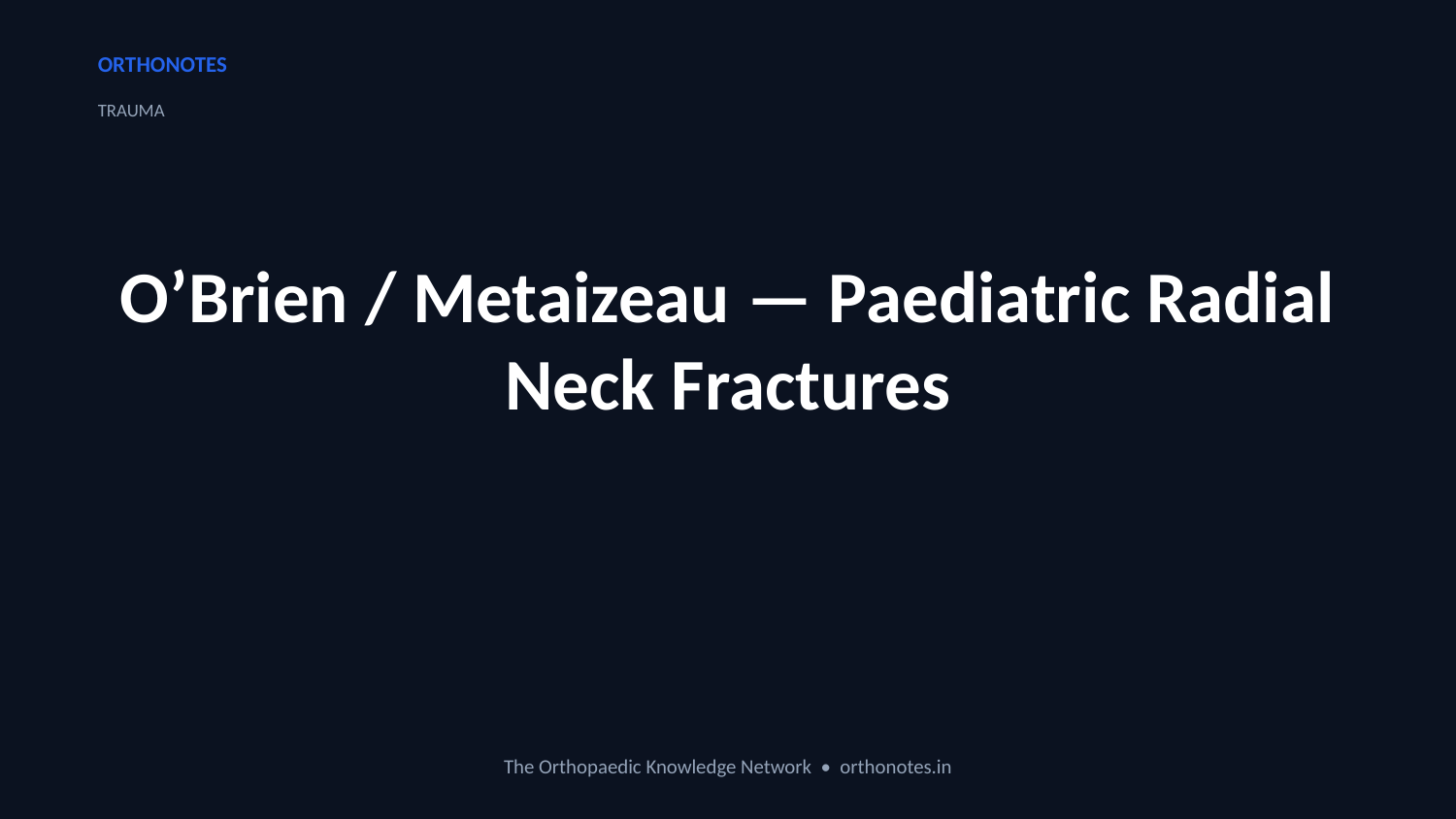

ORTHONOTES
TRAUMA
O’Brien / Metaizeau — Paediatric Radial Neck Fractures
The Orthopaedic Knowledge Network  •  orthonotes.in